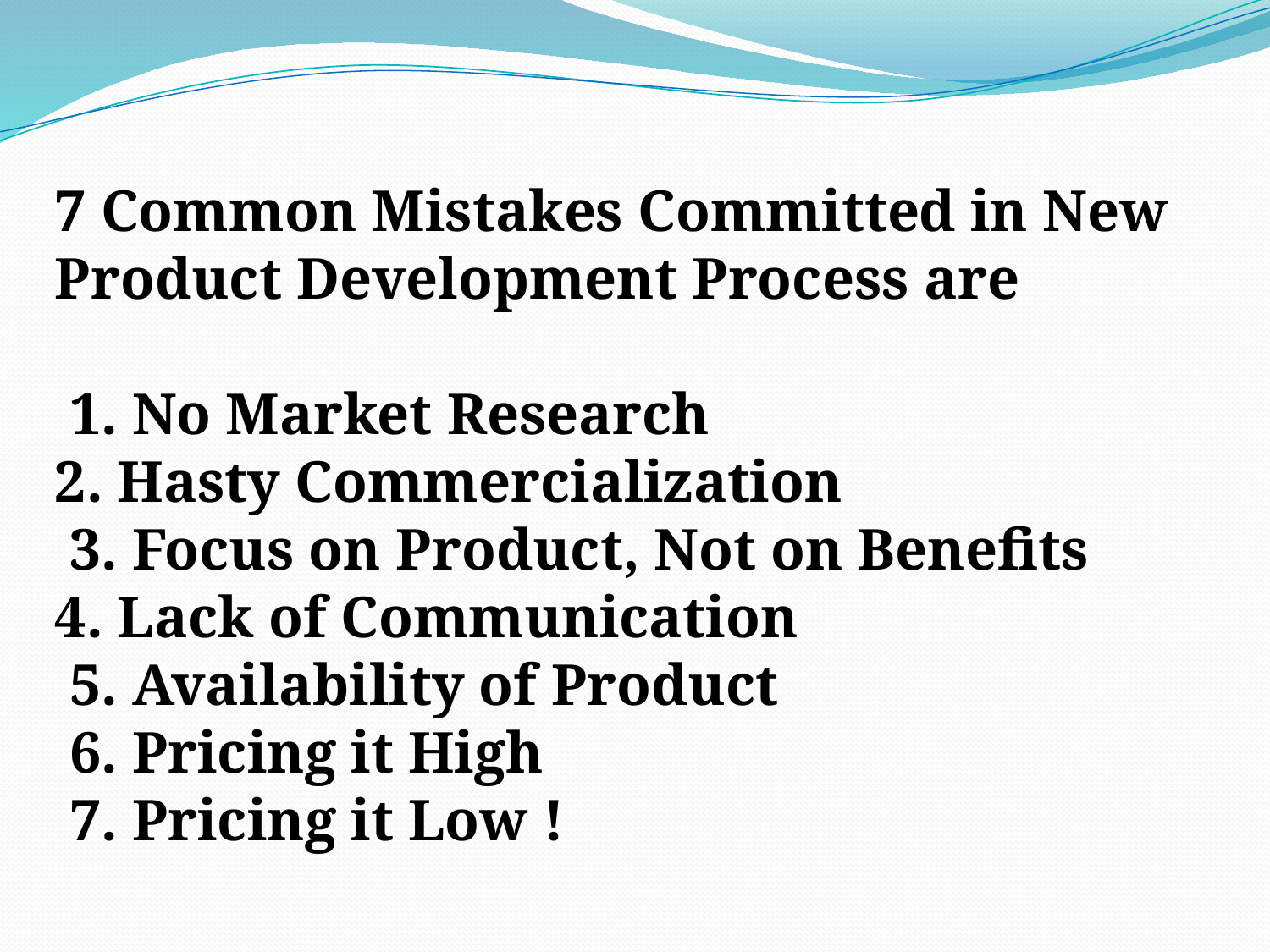

7 Common Mistakes Committed in New Product Development Process are

 1. No Market Research
2. Hasty Commercialization
 3. Focus on Product, Not on Benefits
4. Lack of Communication
 5. Availability of Product
 6. Pricing it High
 7. Pricing it Low !